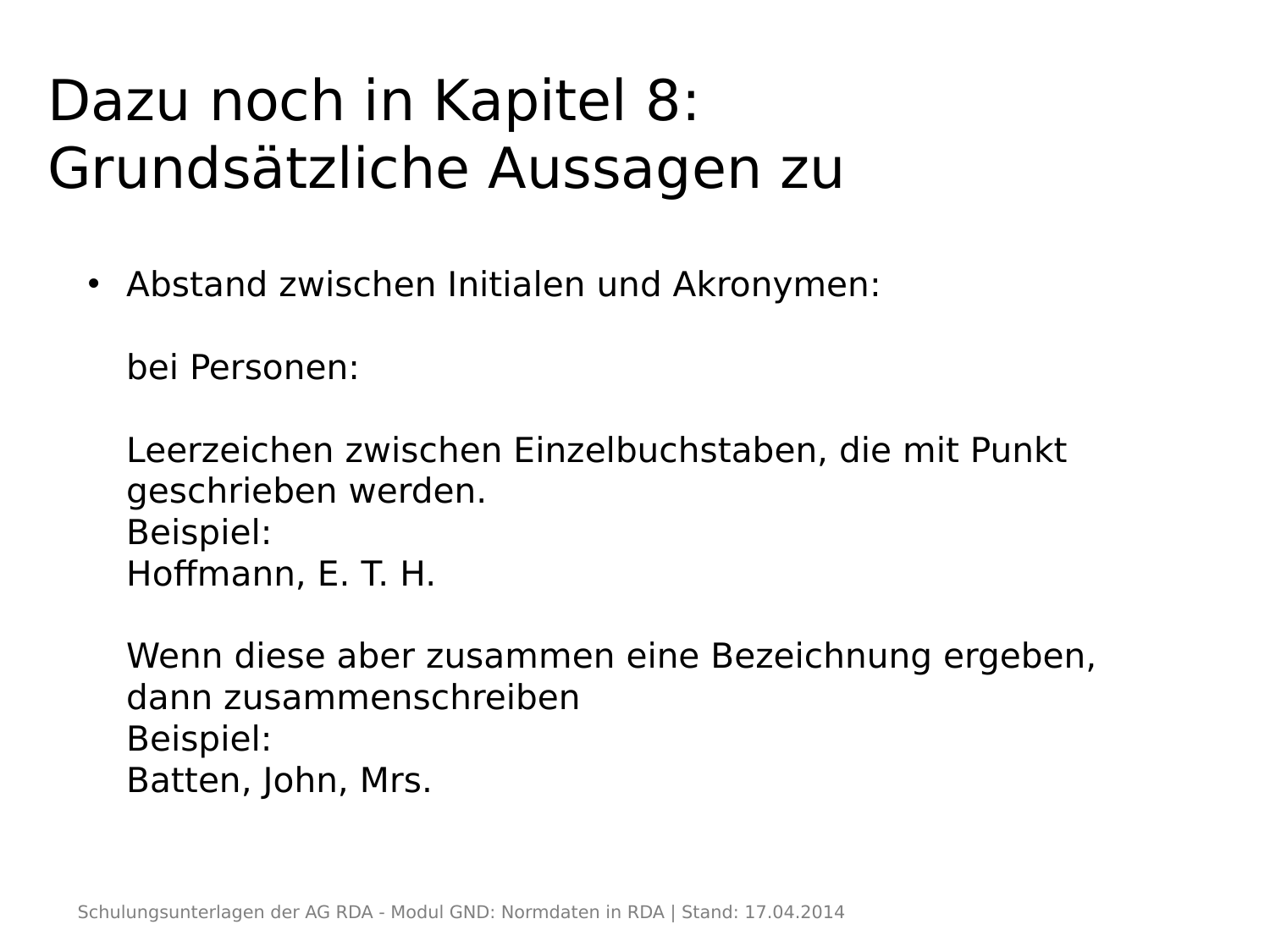

# Dazu noch in Kapitel 8: Grundsätzliche Aussagen zu
Abstand zwischen Initialen und Akronymen:
bei Personen:
Leerzeichen zwischen Einzelbuchstaben, die mit Punkt geschrieben werden.
Beispiel:
Hoffmann, E. T. H.
Wenn diese aber zusammen eine Bezeichnung ergeben, dann zusammenschreiben
Beispiel:
Batten, John, Mrs.
Schulungsunterlagen der AG RDA - Modul GND: Normdaten in RDA | Stand: 17.04.2014